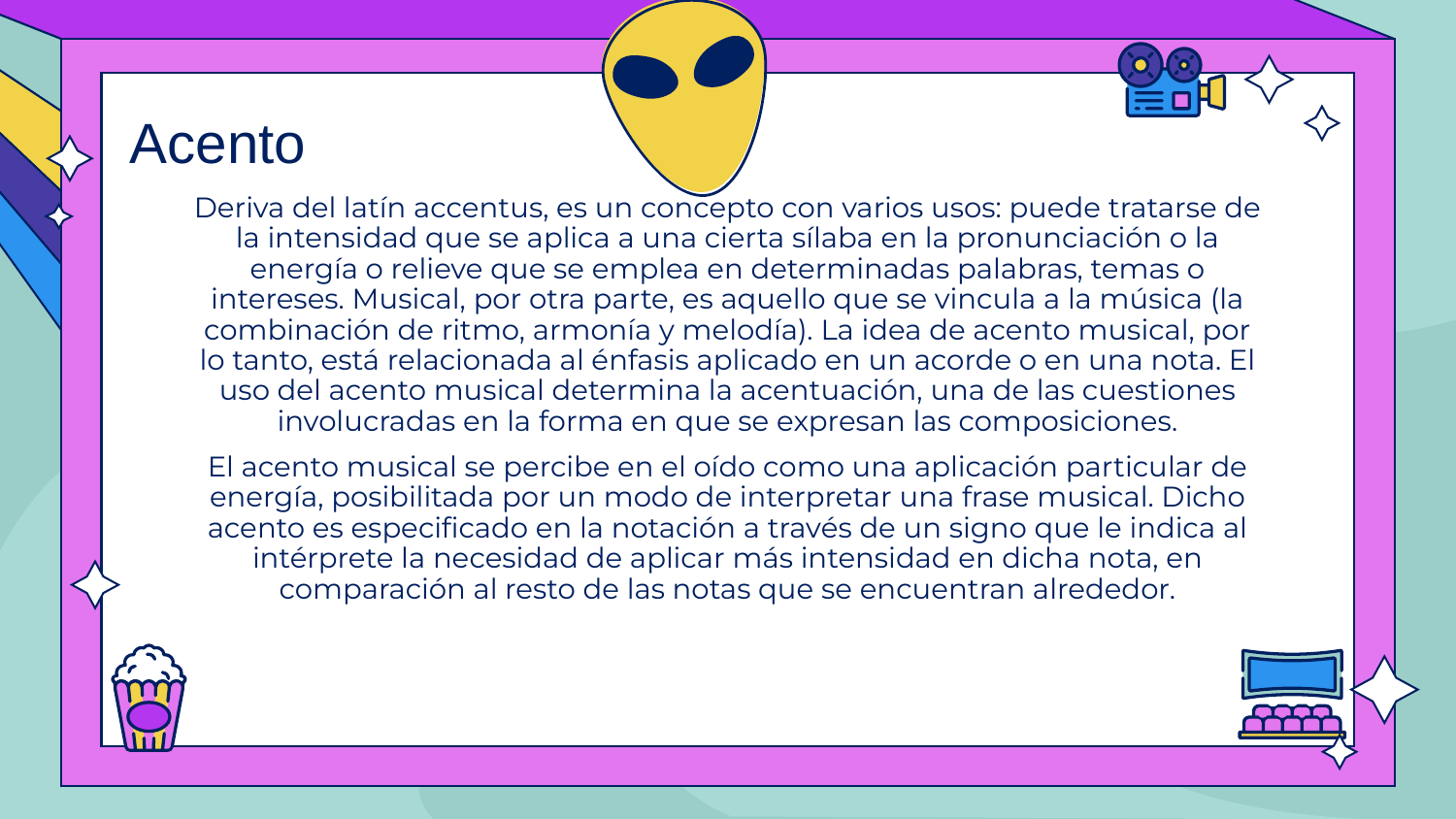

# Acento

Deriva del latín accentus, es un concepto con varios usos: puede tratarse de la intensidad que se aplica a una cierta sílaba en la pronunciación o la energía o relieve que se emplea en determinadas palabras, temas o intereses. Musical, por otra parte, es aquello que se vincula a la música (la combinación de ritmo, armonía y melodía). La idea de acento musical, por lo tanto, está relacionada al énfasis aplicado en un acorde o en una nota. El uso del acento musical determina la acentuación, una de las cuestiones involucradas en la forma en que se expresan las composiciones.
El acento musical se percibe en el oído como una aplicación particular de energía, posibilitada por un modo de interpretar una frase musical. Dicho acento es especificado en la notación a través de un signo que le indica al intérprete la necesidad de aplicar más intensidad en dicha nota, en comparación al resto de las notas que se encuentran alrededor.